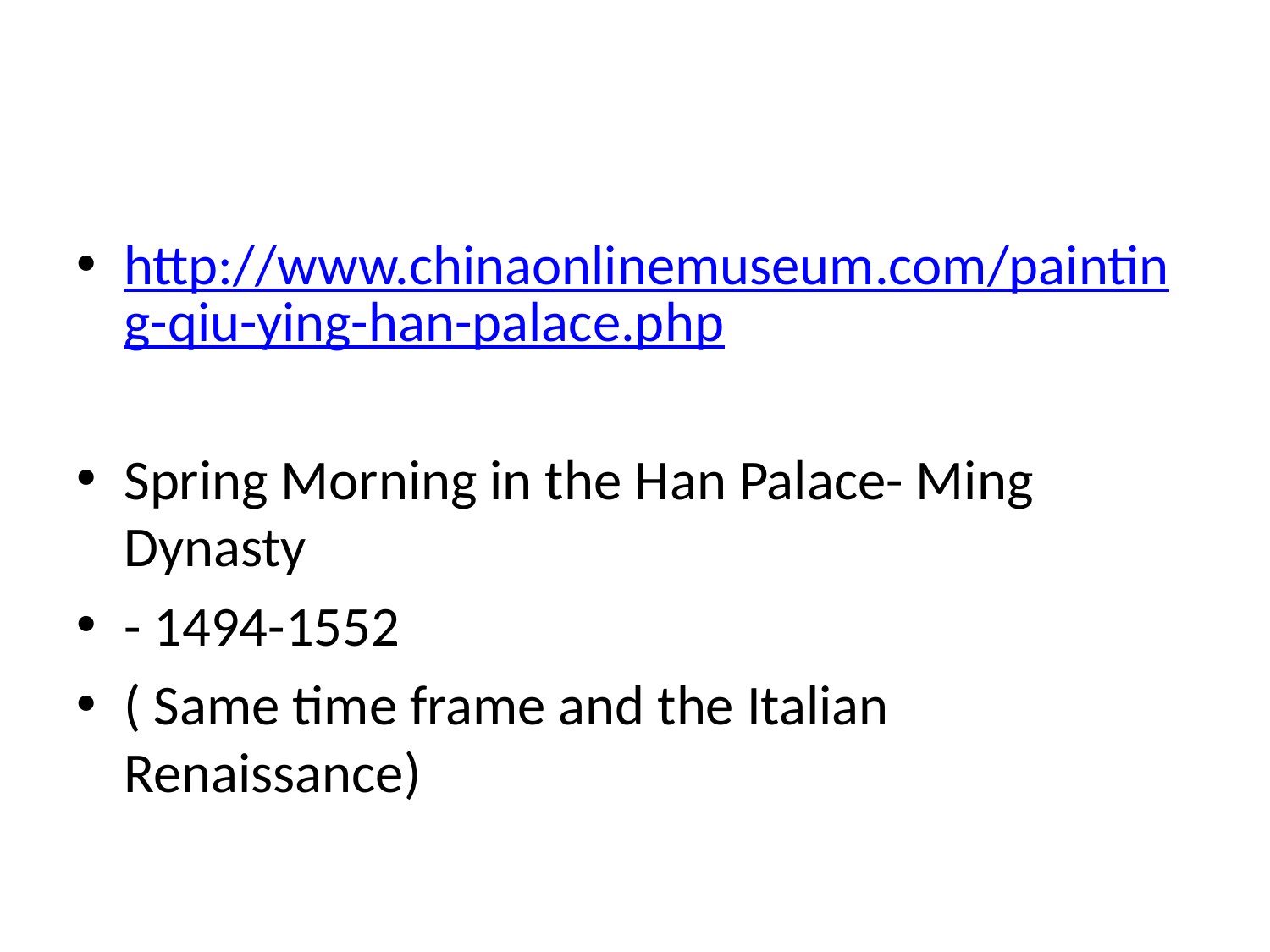

#
http://www.chinaonlinemuseum.com/painting-qiu-ying-han-palace.php

Spring Morning in the Han Palace- Ming Dynasty
- 1494-1552
( Same time frame and the Italian Renaissance)